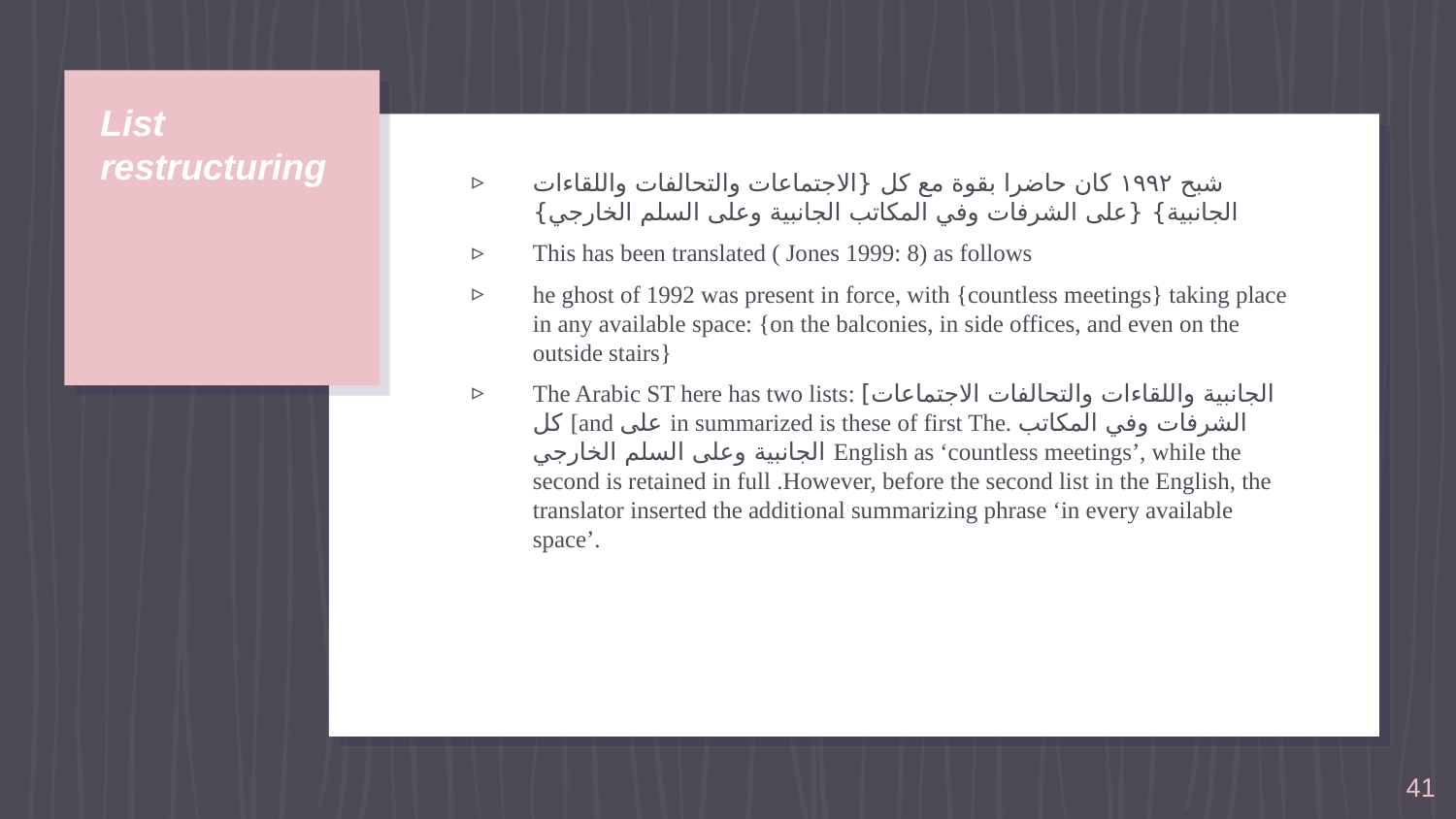

# List restructuring
شبح ۱۹۹۲ كان حاضرا بقوة مع كل {الاجتماعات والتحالفات واللقاءات الجانبیة} {على الشرفات وفي المكاتب الجانبیة وعلى السلم الخارجي}
This has been translated ( Jones 1999: 8) as follows
he ghost of 1992 was present in force, with {countless meetings} taking place in any available space: {on the balconies, in side offices, and even on the outside stairs}
The Arabic ST here has two lists: الجانبیة واللقاءات والتحالفات الاجتماعات] كل [and على in summarized is these of first The. الشرفات وفي المكاتب الجانبیة وعلى السلم الخارجي English as ‘countless meetings’, while the second is retained in full .However, before the second list in the English, the translator inserted the additional summarizing phrase ‘in every available space’.
41